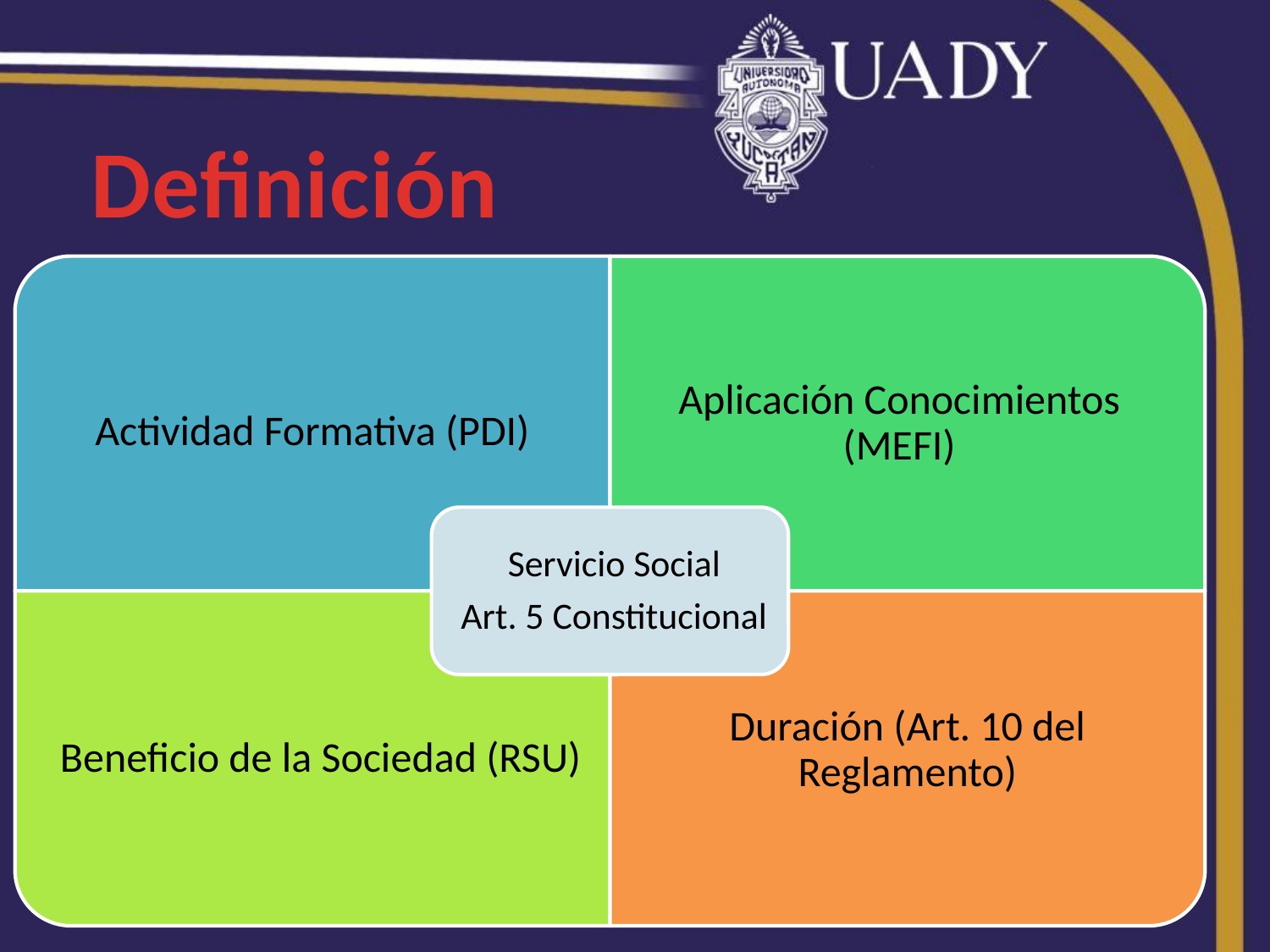

Definición
Actividad Formativa (PDI)
Aplicación Conocimientos (MEFI)
Beneficio de la Sociedad (RSU)
Duración (Art. 10 del Reglamento)
Servicio Social
Art. 5 Constitucional